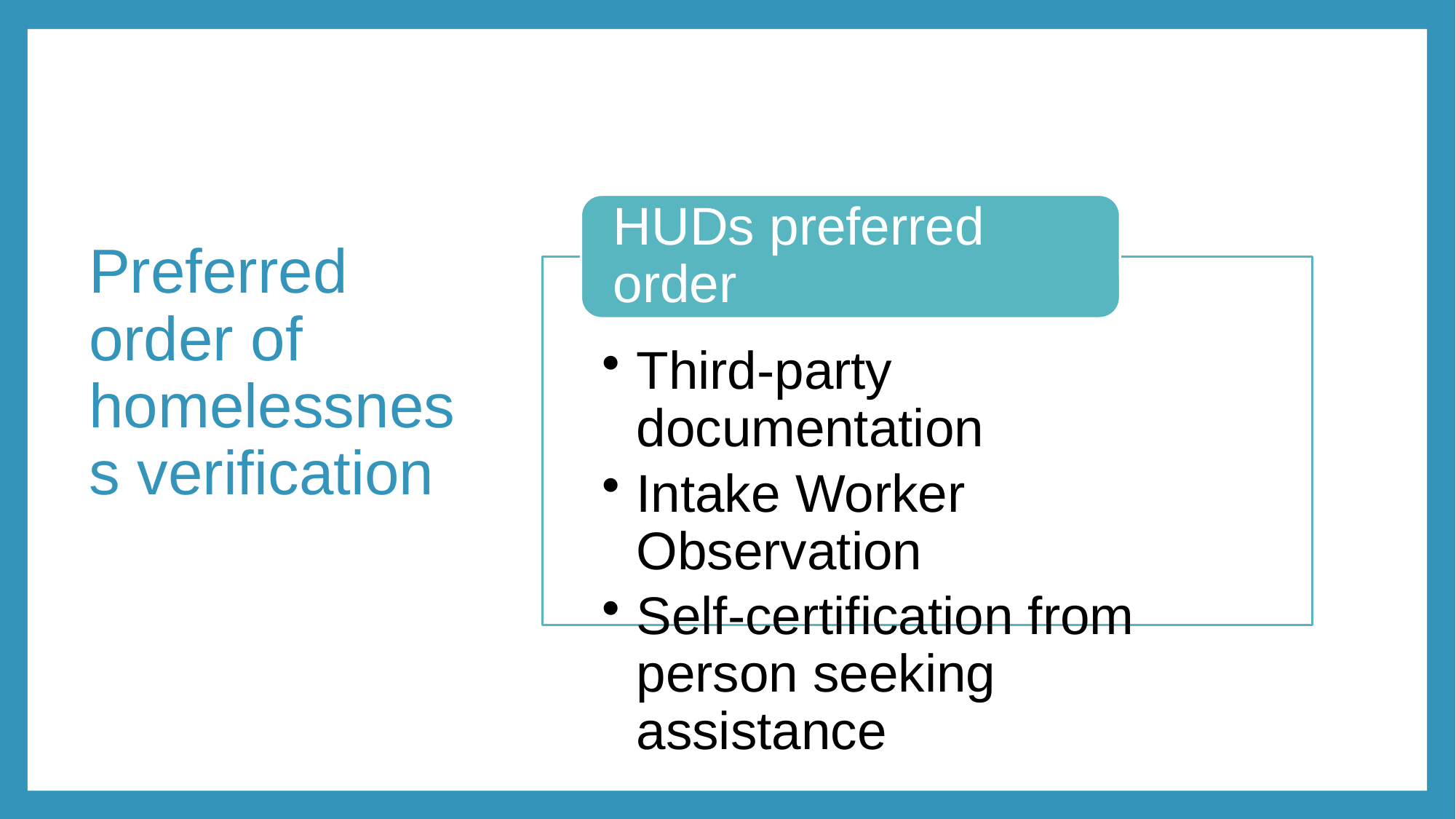

# Preferred order of homelessness verification
Third-party documentation
Intake Worker Observation
Self-certification from person seeking assistance
HUDs preferred order